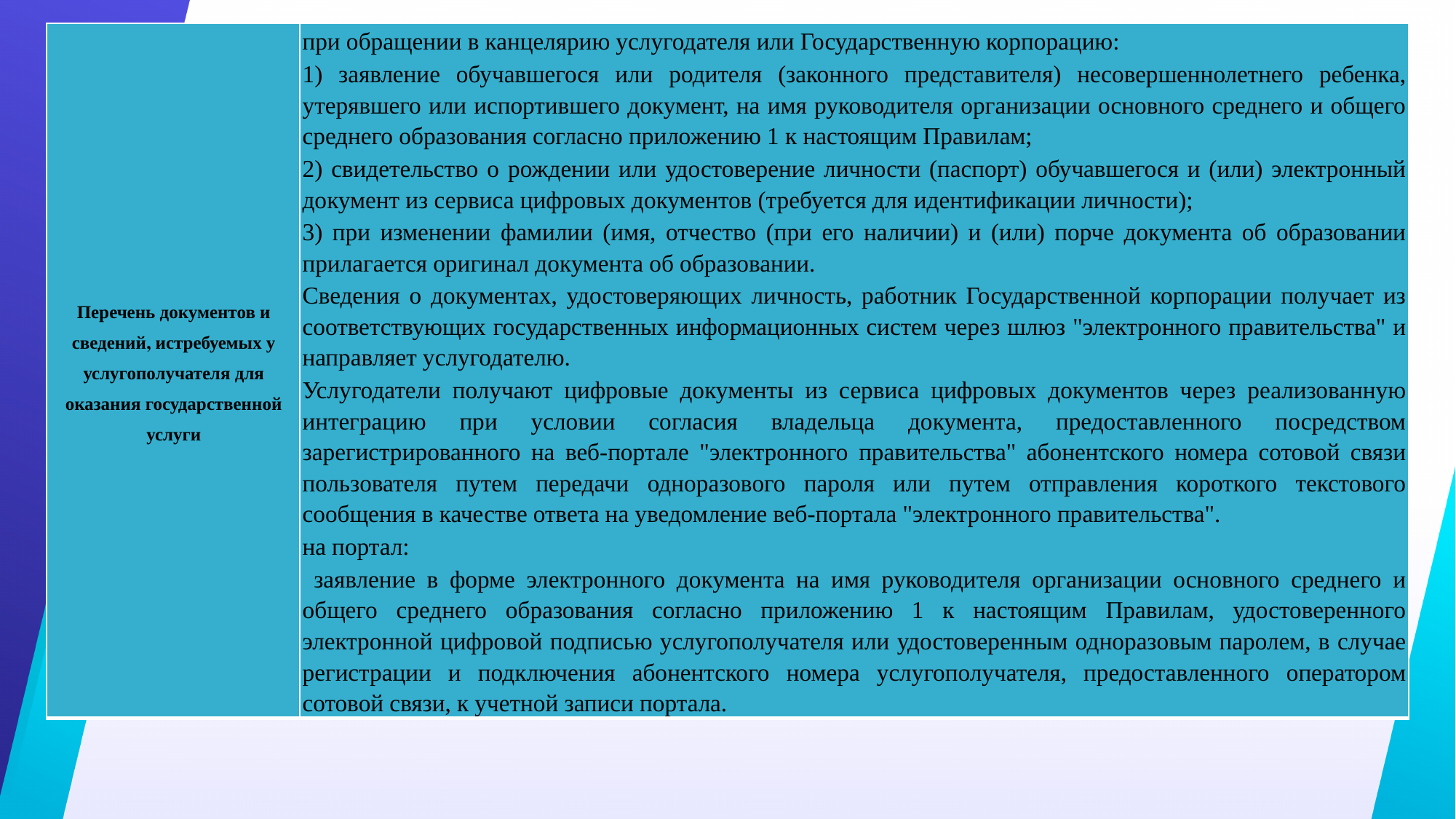

| Перечень документов и сведений, истребуемых у услугополучателя для оказания государственной услуги | при обращении в канцелярию услугодателя или Государственную корпорацию: 1) заявление обучавшегося или родителя (законного представителя) несовершеннолетнего ребенка, утерявшего или испортившего документ, на имя руководителя организации основного среднего и общего среднего образования согласно приложению 1 к настоящим Правилам; 2) свидетельство о рождении или удостоверение личности (паспорт) обучавшегося и (или) электронный документ из сервиса цифровых документов (требуется для идентификации личности); 3) при изменении фамилии (имя, отчество (при его наличии) и (или) порче документа об образовании прилагается оригинал документа об образовании. Сведения о документах, удостоверяющих личность, работник Государственной корпорации получает из соответствующих государственных информационных систем через шлюз "электронного правительства" и направляет услугодателю. Услугодатели получают цифровые документы из сервиса цифровых документов через реализованную интеграцию при условии согласия владельца документа, предоставленного посредством зарегистрированного на веб-портале "электронного правительства" абонентского номера сотовой связи пользователя путем передачи одноразового пароля или путем отправления короткого текстового сообщения в качестве ответа на уведомление веб-портала "электронного правительства". на портал: заявление в форме электронного документа на имя руководителя организации основного среднего и общего среднего образования согласно приложению 1 к настоящим Правилам, удостоверенного электронной цифровой подписью услугополучателя или удостоверенным одноразовым паролем, в случае регистрации и подключения абонентского номера услугополучателя, предоставленного оператором сотовой связи, к учетной записи портала. |
| --- | --- |